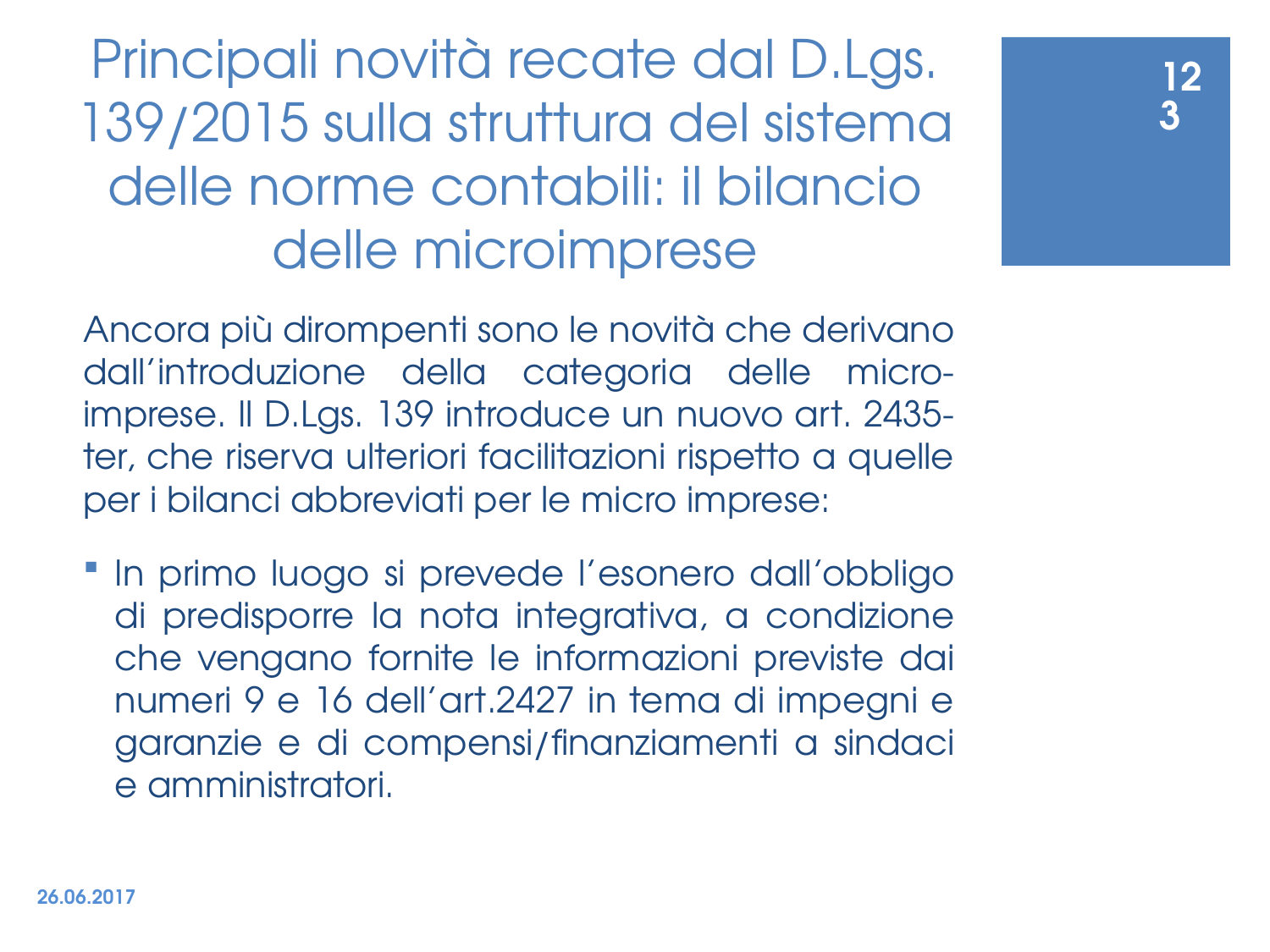

123
# Principali novità recate dal D.Lgs. 139/2015 sulla struttura del sistema delle norme contabili: il bilancio delle microimprese
Ancora più dirompenti sono le novità che derivano dall’introduzione della categoria delle micro-imprese. Il D.Lgs. 139 introduce un nuovo art. 2435-ter, che riserva ulteriori facilitazioni rispetto a quelle per i bilanci abbreviati per le micro imprese:
In primo luogo si prevede l’esonero dall’obbligo di predisporre la nota integrativa, a condizione che vengano fornite le informazioni previste dai numeri 9 e 16 dell’art.2427 in tema di impegni e garanzie e di compensi/finanziamenti a sindaci e amministratori.

26.06.2017